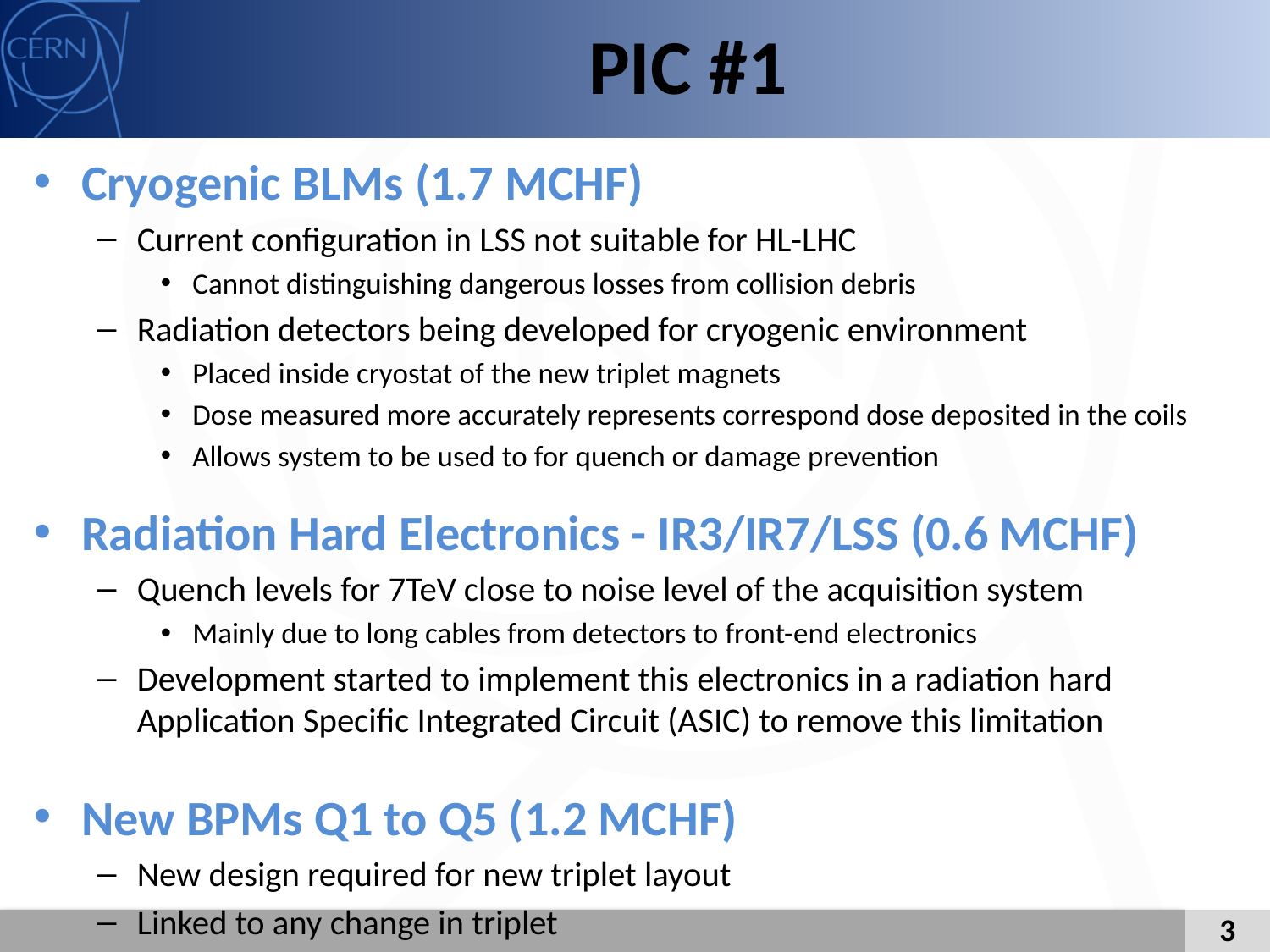

# PIC #1
Cryogenic BLMs (1.7 MCHF)
Current configuration in LSS not suitable for HL-LHC
Cannot distinguishing dangerous losses from collision debris
Radiation detectors being developed for cryogenic environment
Placed inside cryostat of the new triplet magnets
Dose measured more accurately represents correspond dose deposited in the coils
Allows system to be used to for quench or damage prevention

Radiation Hard Electronics - IR3/IR7/LSS (0.6 MCHF)
Quench levels for 7TeV close to noise level of the acquisition system
Mainly due to long cables from detectors to front-end electronics
Development started to implement this electronics in a radiation hard Application Specific Integrated Circuit (ASIC) to remove this limitation

New BPMs Q1 to Q5 (1.2 MCHF)
New design required for new triplet layout
Linked to any change in triplet

3